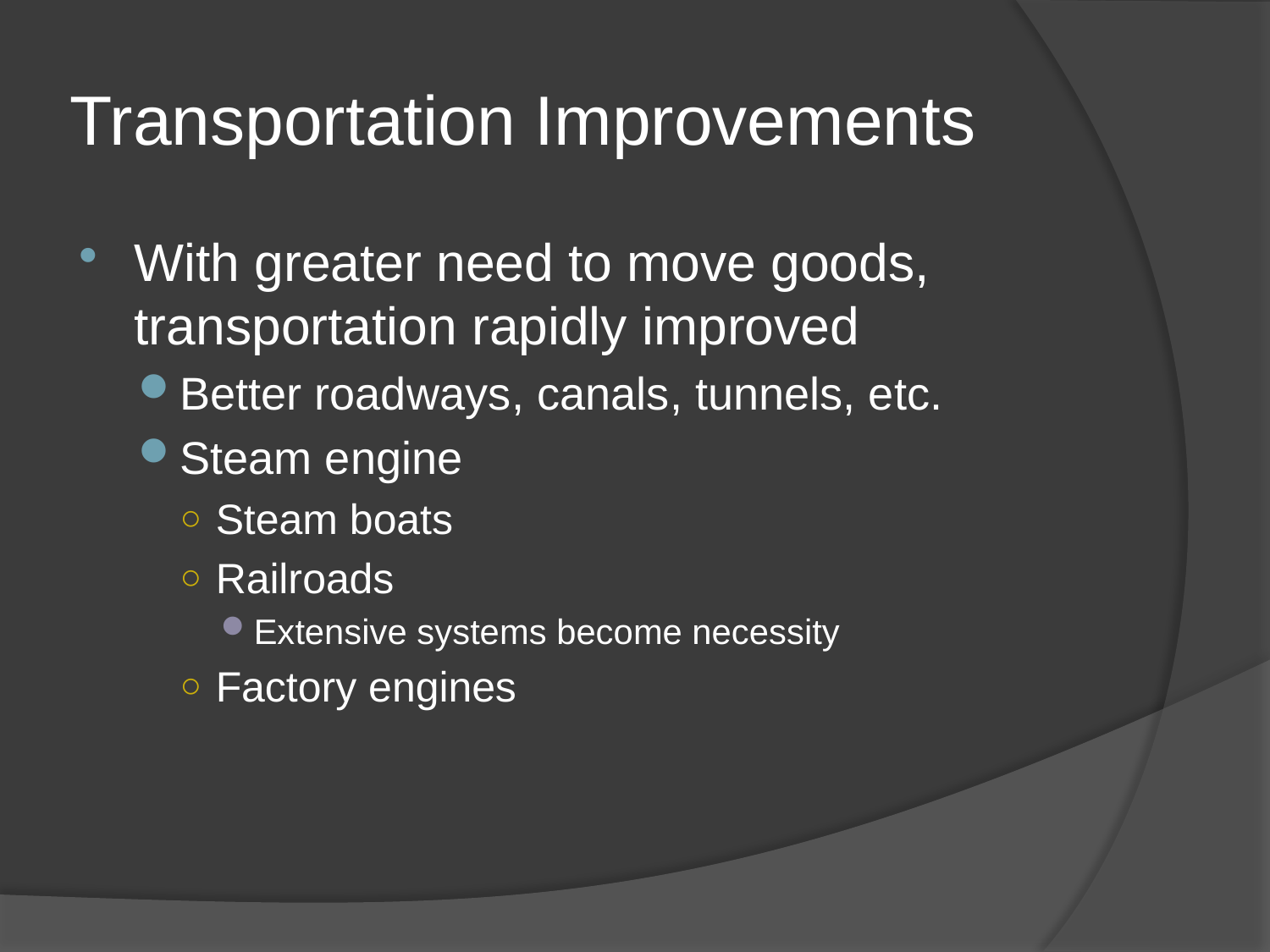

# Transportation Improvements
With greater need to move goods, transportation rapidly improved
Better roadways, canals, tunnels, etc.
Steam engine
Steam boats
Railroads
Extensive systems become necessity
Factory engines